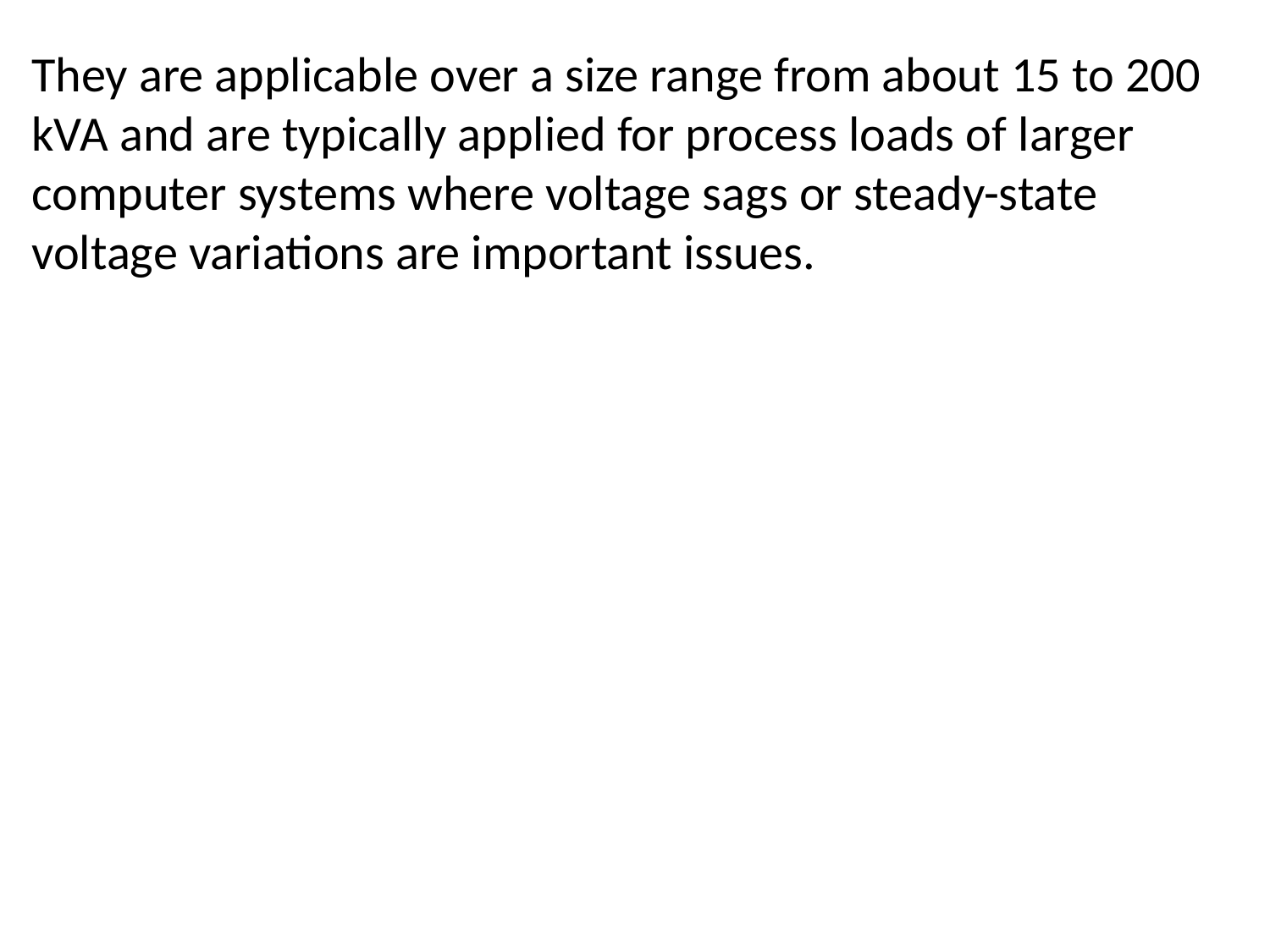

They are applicable over a size range from about 15 to 200 kVA and are typically applied for process loads of larger computer systems where voltage sags or steady-state voltage variations are important issues.